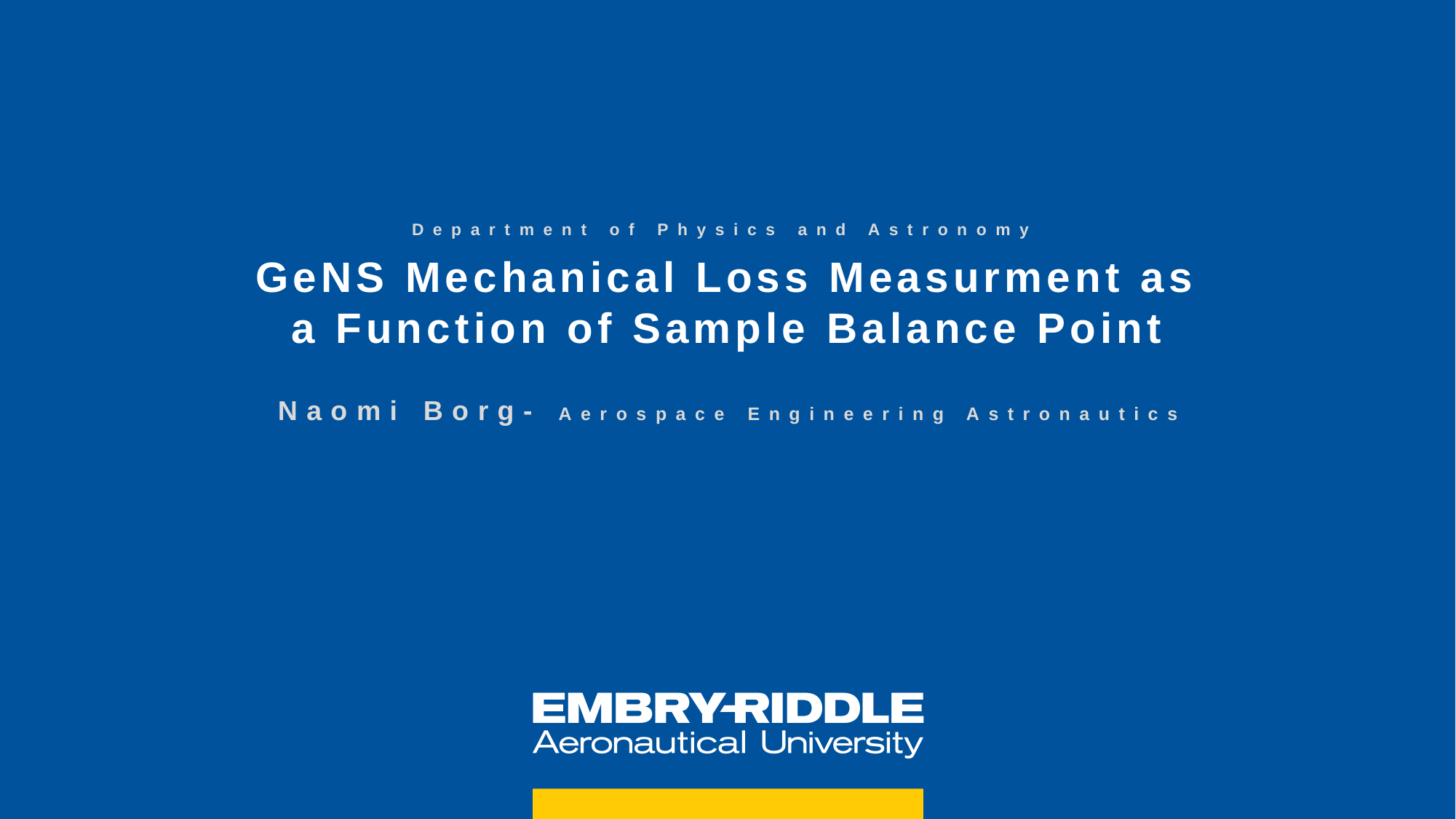

Department of Physics and Astronomy
GeNS Mechanical Loss Measurment as a Function of Sample Balance Point
Naomi Borg- Aerospace Engineering Astronautics